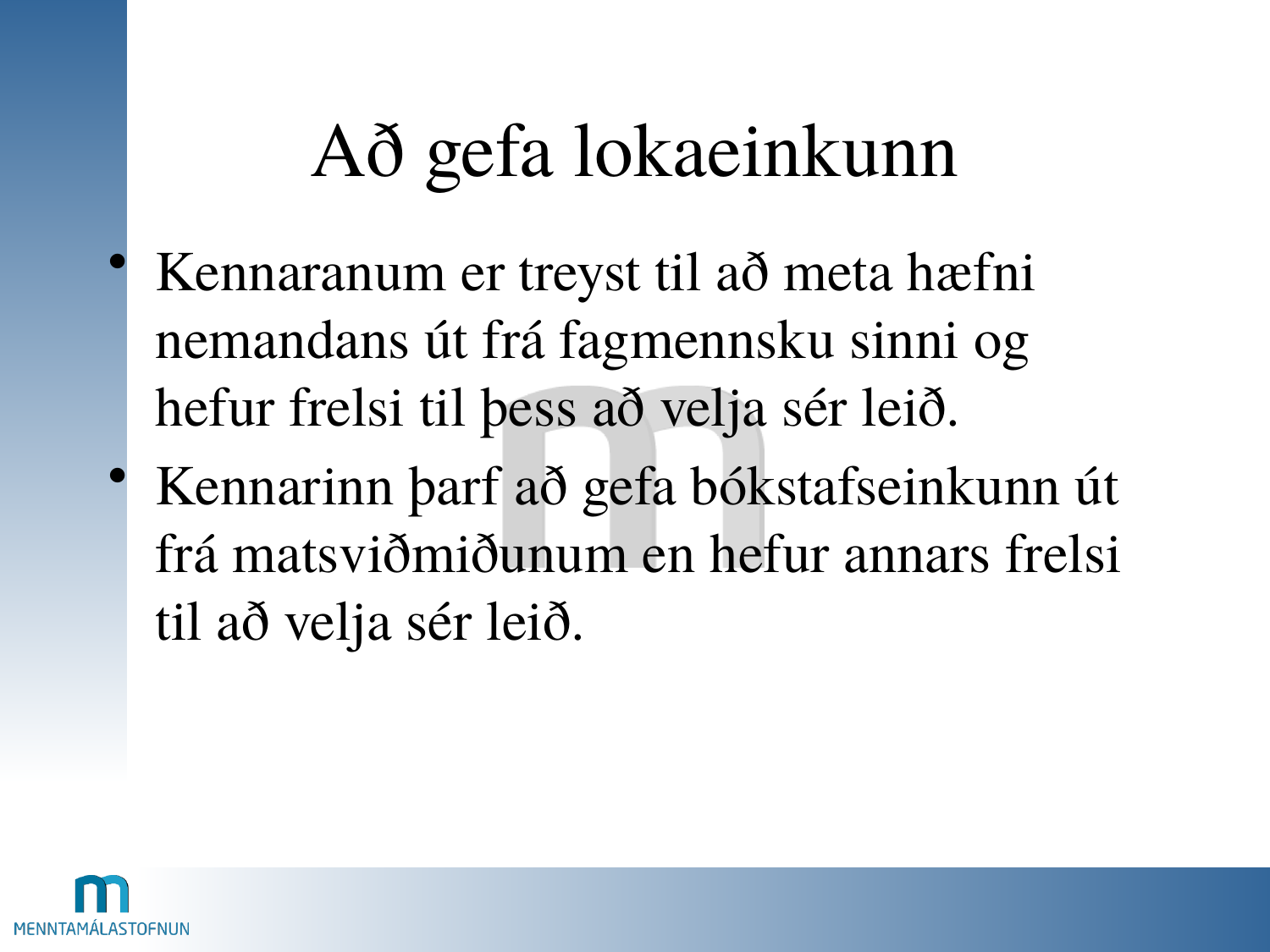

# Að gefa lokaeinkunn
Kennaranum er treyst til að meta hæfni nemandans út frá fagmennsku sinni og hefur frelsi til þess að velja sér leið.
Kennarinn þarf að gefa bókstafseinkunn út frá matsviðmiðunum en hefur annars frelsi til að velja sér leið.